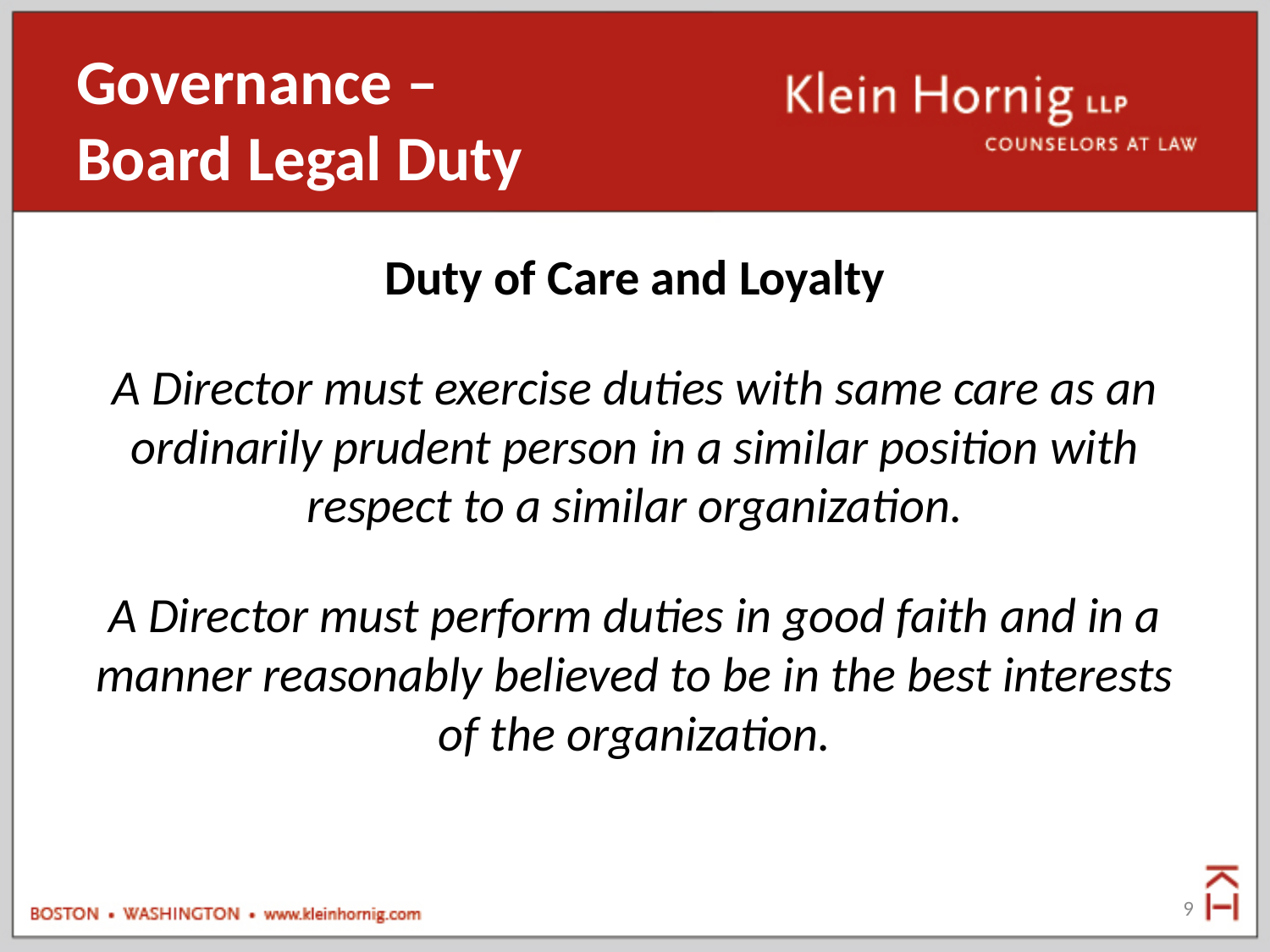

# Governance – Board Legal Duty
Duty of Care and Loyalty

A Director must exercise duties with same care as an ordinarily prudent person in a similar position with respect to a similar organization.

A Director must perform duties in good faith and in a manner reasonably believed to be in the best interests of the organization.

9